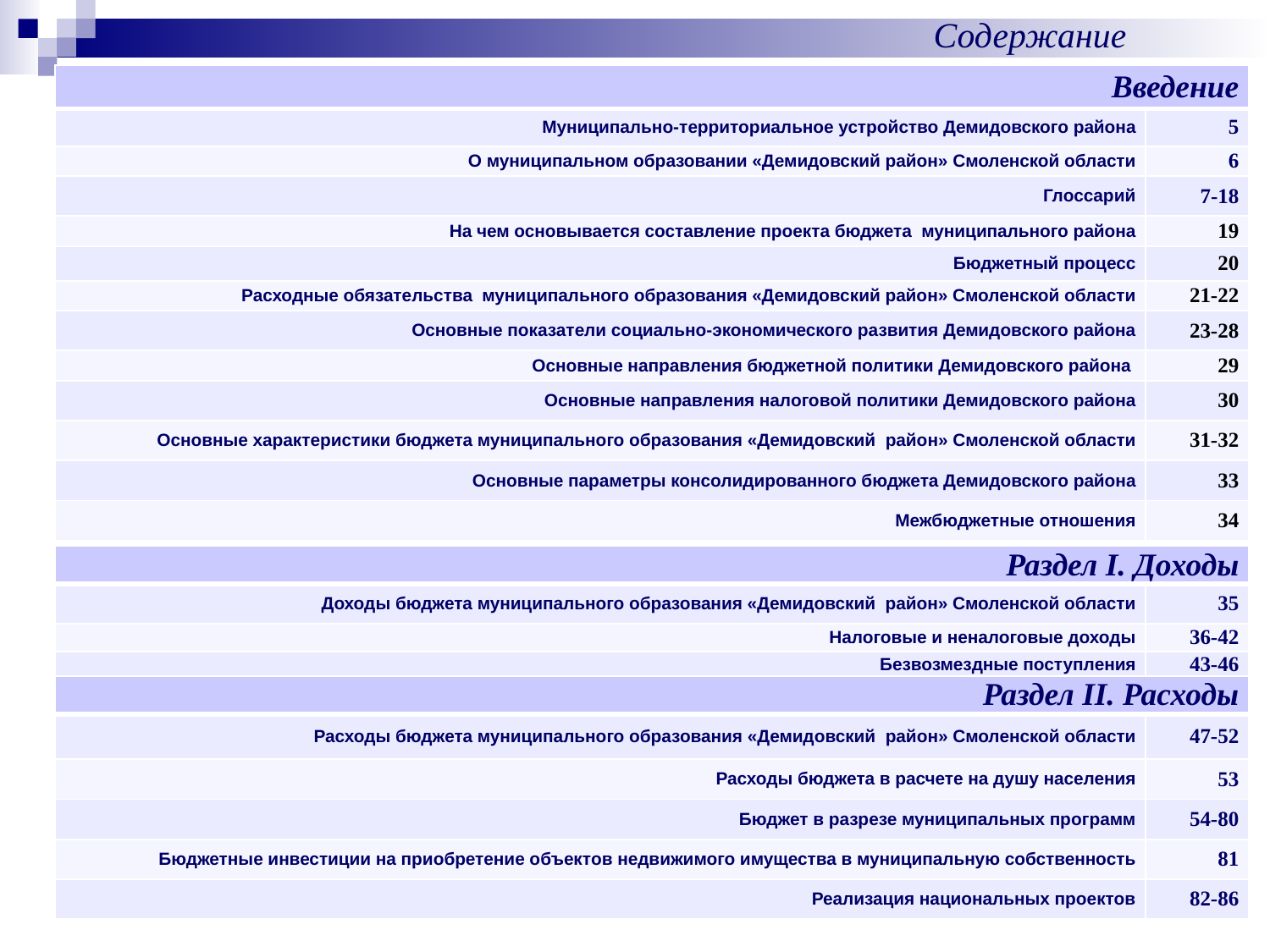

Содержание
| Введение |  |
| --- | --- |
| Муниципально-территориальное устройство Демидовского района | 5 |
| О муниципальном образовании «Демидовский район» Смоленской области | 6 |
| Глоссарий | 7-18 |
| На чем основывается составление проекта бюджета муниципального района | 19 |
| Бюджетный процесс | 20 |
| Расходные обязательства муниципального образования «Демидовский район» Смоленской области | 21-22 |
| Основные показатели социально-экономического развития Демидовского района | 23-28 |
| Основные направления бюджетной политики Демидовского района | 29 |
| Основные направления налоговой политики Демидовского района | 30 |
| Основные характеристики бюджета муниципального образования «Демидовский район» Смоленской области | 31-32 |
| Основные параметры консолидированного бюджета Демидовского района | 33 |
| Межбюджетные отношения | 34 |
| Раздел I. Доходы |  |
| --- | --- |
| Доходы бюджета муниципального образования «Демидовский район» Смоленской области | 35 |
| Налоговые и неналоговые доходы | 36-42 |
| Безвозмездные поступления | 43-46 |
| Раздел II. Расходы |  |
| --- | --- |
| Расходы бюджета муниципального образования «Демидовский район» Смоленской области | 47-52 |
| Расходы бюджета в расчете на душу населения | 53 |
| Бюджет в разрезе муниципальных программ | 54-80 |
| Бюджетные инвестиции на приобретение объектов недвижимого имущества в муниципальную собственность | 81 |
| Реализация национальных проектов | 82-86 |